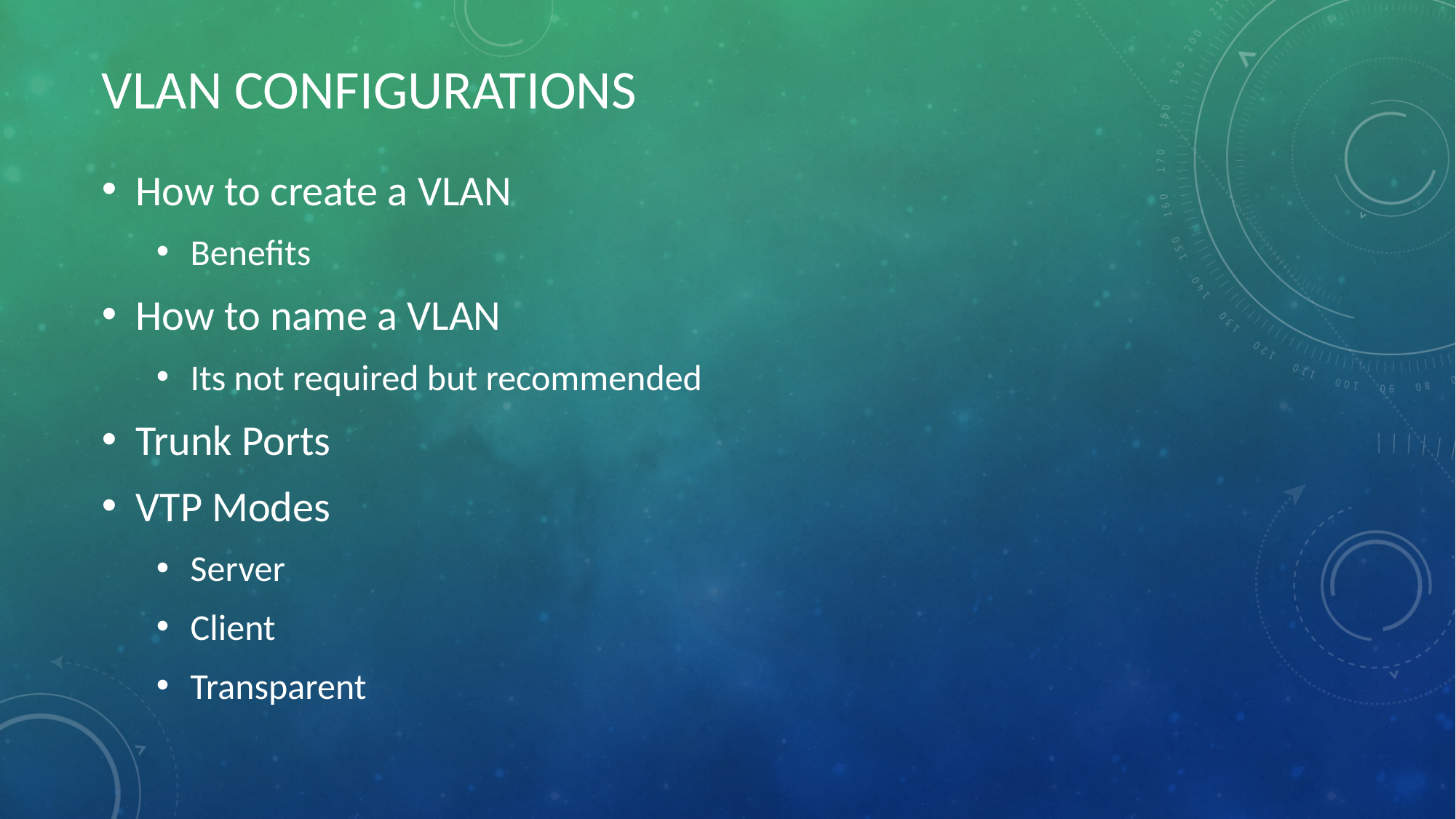

# VLAN Configurations
How to create a VLAN
Benefits
How to name a VLAN
Its not required but recommended
Trunk Ports
VTP Modes
Server
Client
Transparent